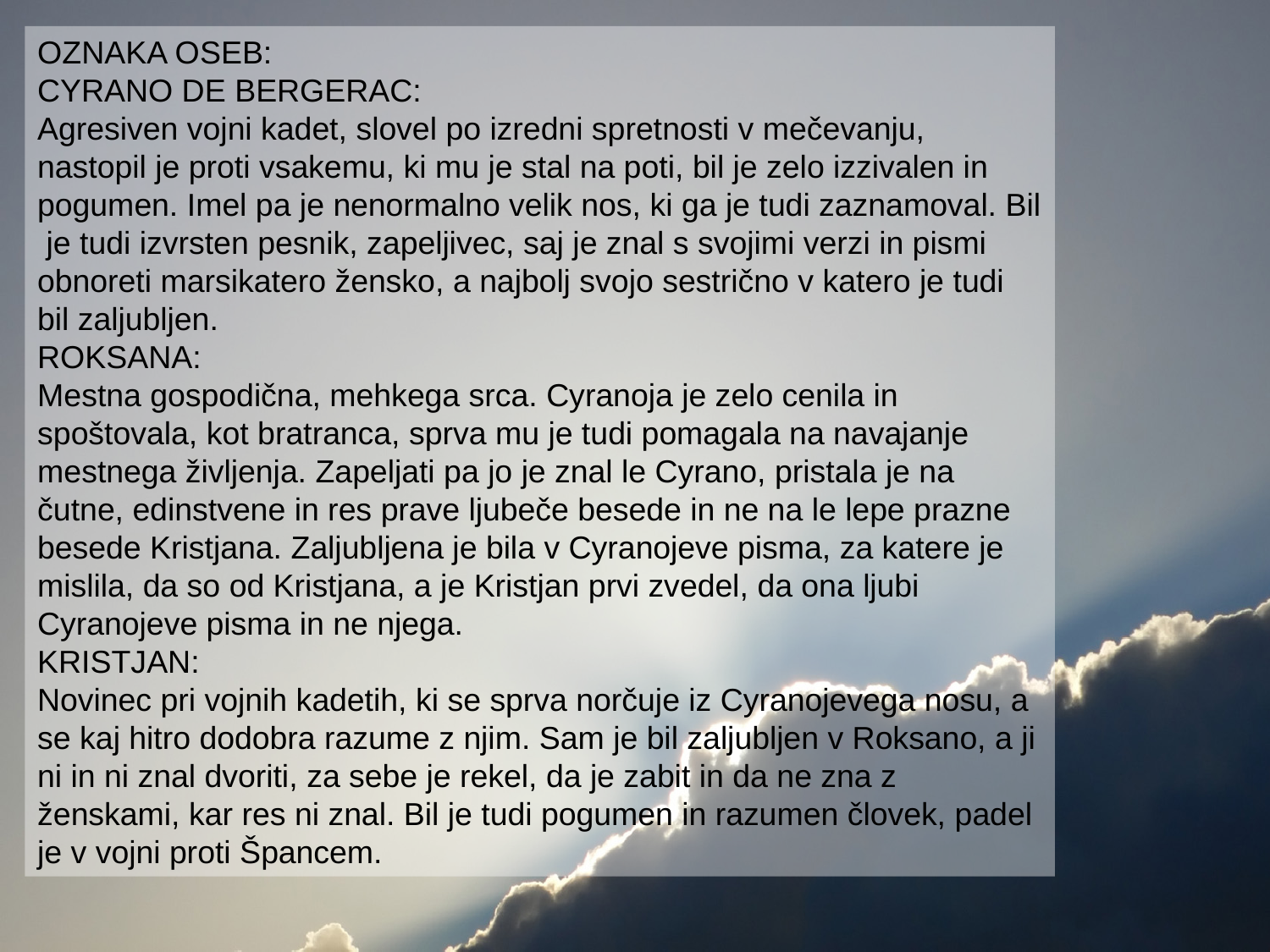

OZNAKA OSEB:
CYRANO DE BERGERAC:
Agresiven vojni kadet, slovel po izredni spretnosti v mečevanju, nastopil je proti vsakemu, ki mu je stal na poti, bil je zelo izzivalen in pogumen. Imel pa je nenormalno velik nos, ki ga je tudi zaznamoval. Bil  je tudi izvrsten pesnik, zapeljivec, saj je znal s svojimi verzi in pismi obnoreti marsikatero žensko, a najbolj svojo sestrično v katero je tudi bil zaljubljen.
ROKSANA:
Mestna gospodična, mehkega srca. Cyranoja je zelo cenila in spoštovala, kot bratranca, sprva mu je tudi pomagala na navajanje mestnega življenja. Zapeljati pa jo je znal le Cyrano, pristala je na čutne, edinstvene in res prave ljubeče besede in ne na le lepe prazne besede Kristjana. Zaljubljena je bila v Cyranojeve pisma, za katere je mislila, da so od Kristjana, a je Kristjan prvi zvedel, da ona ljubi Cyranojeve pisma in ne njega.
KRISTJAN:
Novinec pri vojnih kadetih, ki se sprva norčuje iz Cyranojevega nosu, a se kaj hitro dodobra razume z njim. Sam je bil zaljubljen v Roksano, a ji ni in ni znal dvoriti, za sebe je rekel, da je zabit in da ne zna z ženskami, kar res ni znal. Bil je tudi pogumen in razumen človek, padel je v vojni proti Špancem.